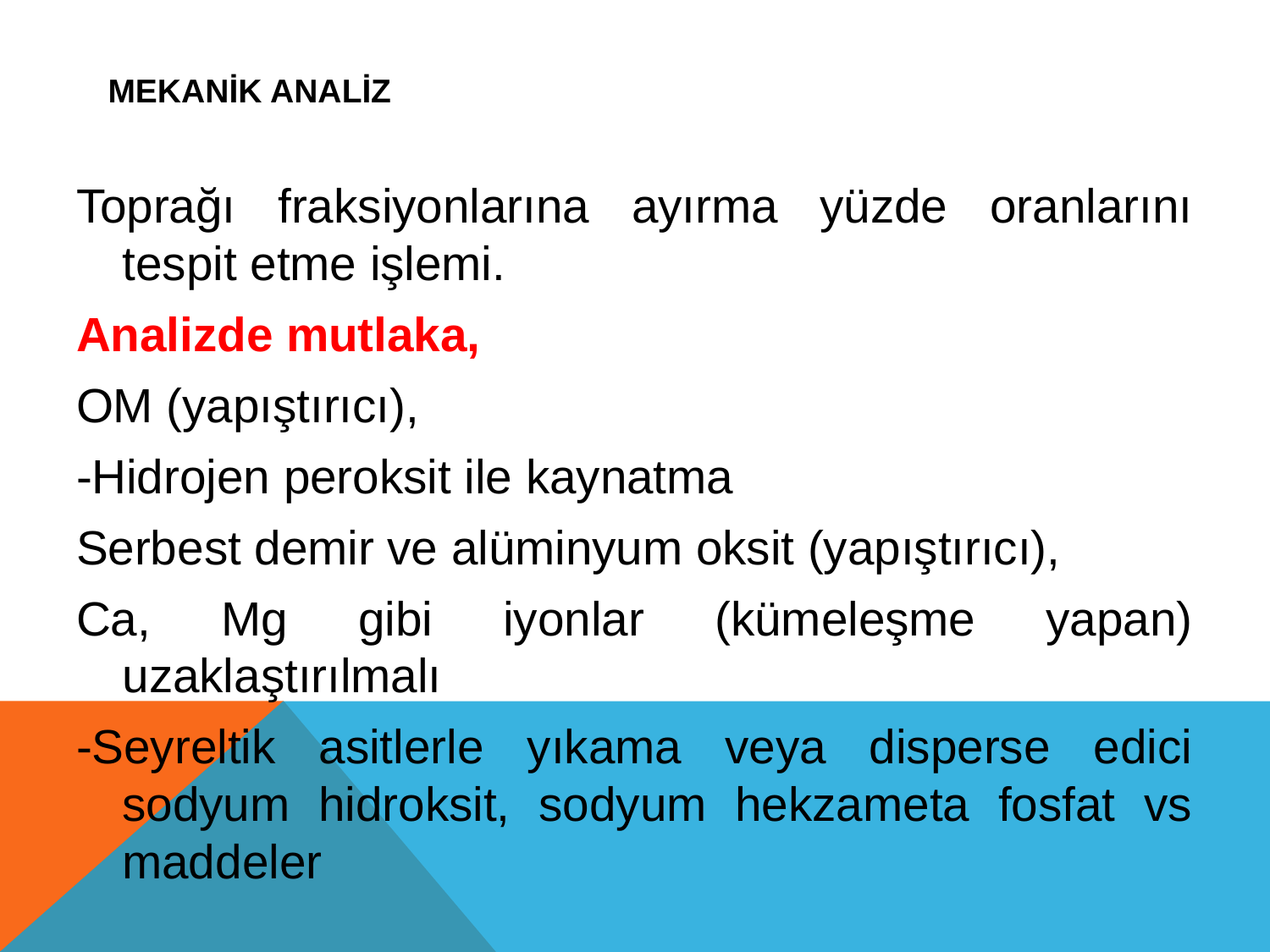

# MEKANİK ANALİZ
Toprağı fraksiyonlarına ayırma yüzde oranlarını tespit etme işlemi.
Analizde mutlaka,
OM (yapıştırıcı),
-Hidrojen peroksit ile kaynatma
Serbest demir ve alüminyum oksit (yapıştırıcı),
Ca, Mg gibi iyonlar (kümeleşme yapan) uzaklaştırılmalı
-Seyreltik asitlerle yıkama veya disperse edici sodyum hidroksit, sodyum hekzameta fosfat vs maddeler